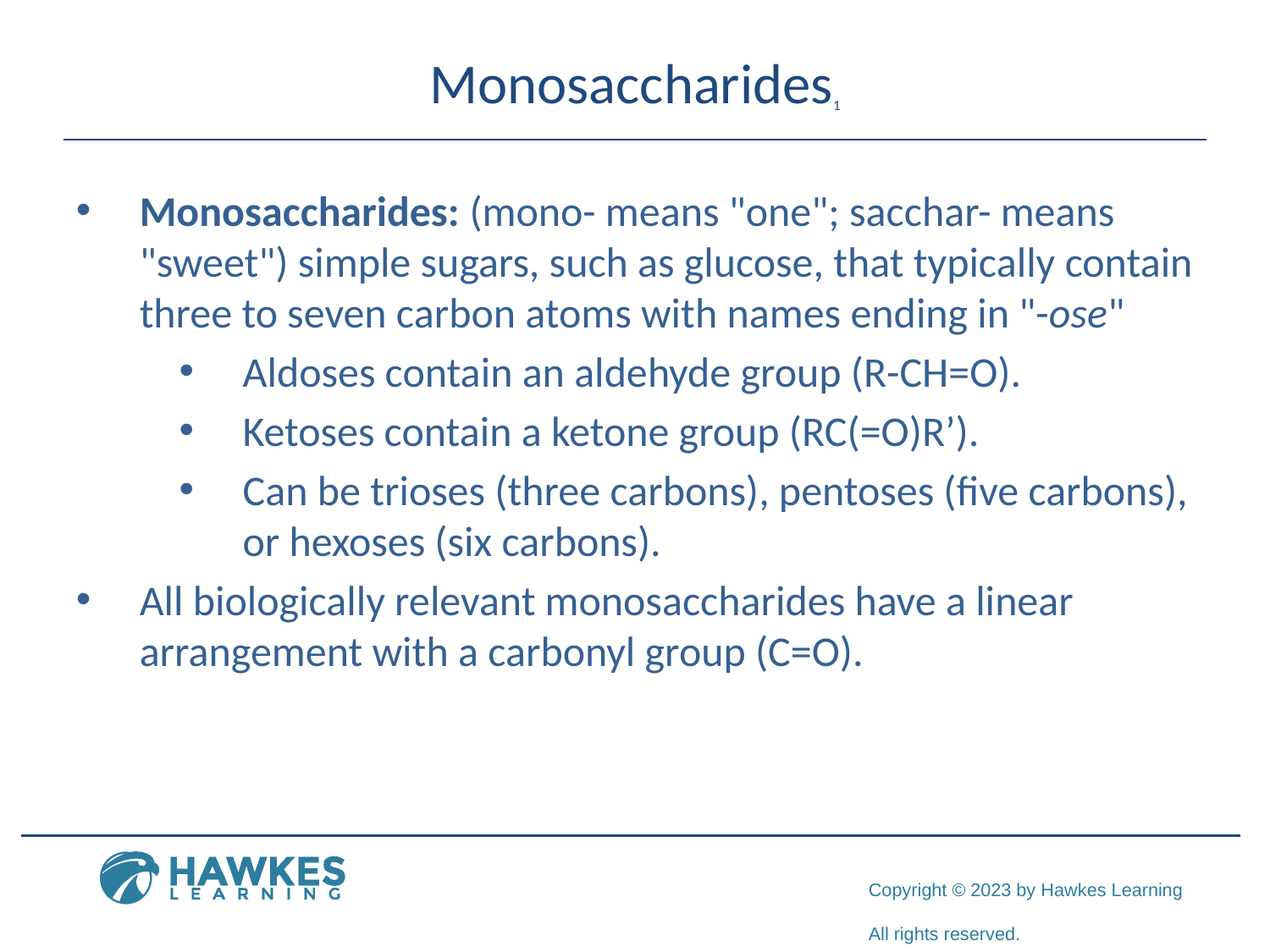

# Monosaccharides1
Monosaccharides: (mono- means "one"; sacchar- means "sweet") simple sugars, such as glucose, that typically contain three to seven carbon atoms with names ending in "-ose"
Aldoses contain an aldehyde group (R-CH=O).
Ketoses contain a ketone group (RC(=O)R’).
Can be trioses (three carbons), pentoses (five carbons), or hexoses (six carbons).
All biologically relevant monosaccharides have a linear arrangement with a carbonyl group (C=O).